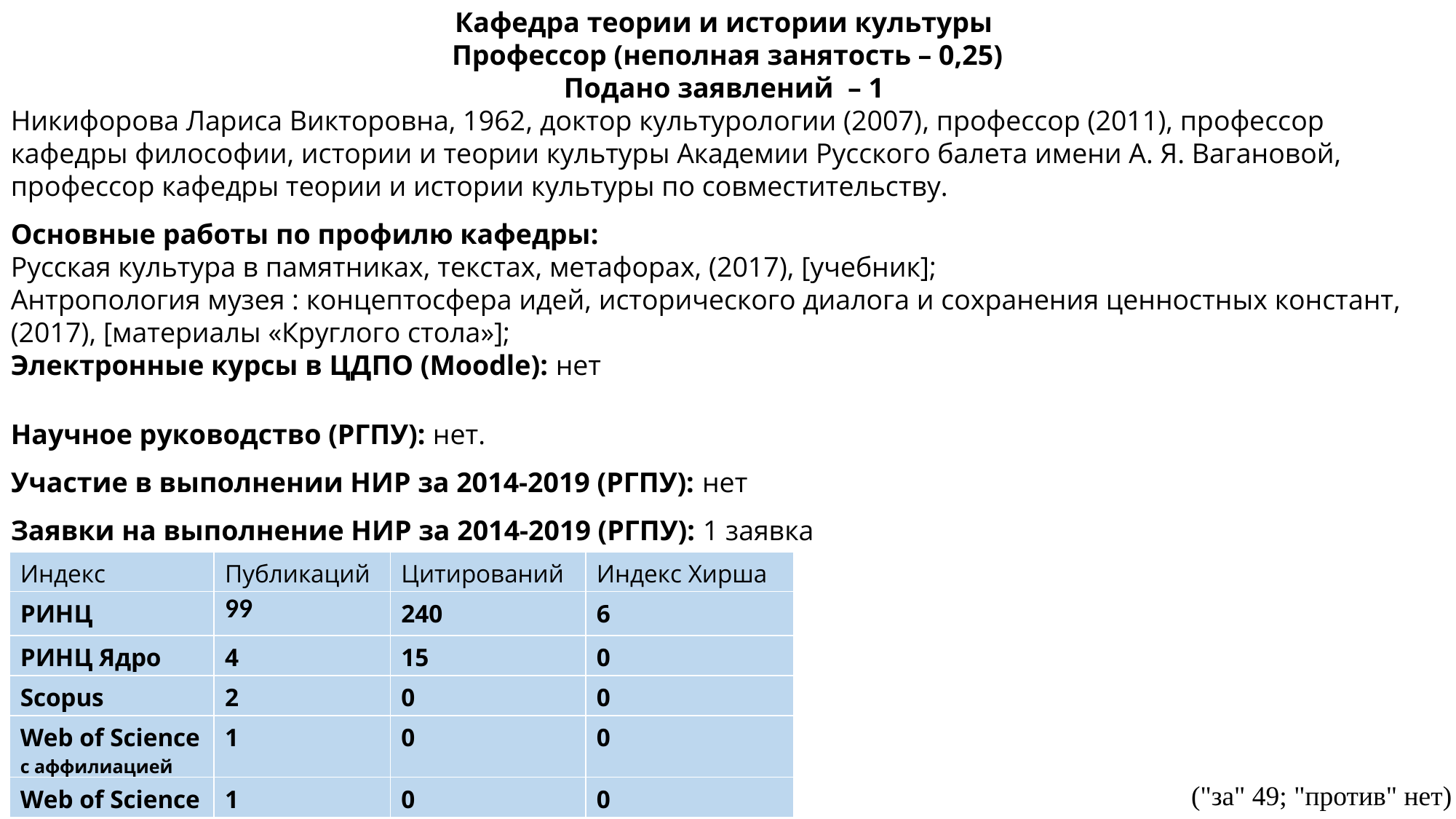

Кафедра теории и истории культуры
Профессор (неполная занятость – 0,25)
Подано заявлений  – 1
Никифорова Лариса Викторовна, 1962​, доктор культурологии (2007)​, профессор (2011), профессор кафедры философии, истории и теории культуры Академии Русского балета имени А. Я. Вагановой, профессор кафедры теории и истории культуры по совместительству.
Основные работы по профилю кафедры:
Русская культура в памятниках, текстах, метафорах, (2017), [учебник];
Антропология музея : концептосфера идей, исторического диалога и сохранения ценностных констант, (2017), [материалы «Круглого стола»];​
Электронные курсы в ЦДПО (Moodle): ​нет
Научное руководство (РГПУ): нет.
Участие в выполнении НИР за 2014-2019 (РГПУ): ​нет
Заявки на выполнение НИР за 2014-2019 (РГПУ): 1 заявка​

| Индекс | Публикаций | Цитирований | Индекс Хирша |
| --- | --- | --- | --- |
| РИНЦ | 99 | 240 | 6 |
| РИНЦ Ядро | 4 | 15 | 0 |
| Scopus | 2 | 0 | 0 |
| Web of Science c аффилиацией | 1 | 0 | 0 |
| Web of Science | 1 | 0 | 0 |

("за" 49; "против" нет)